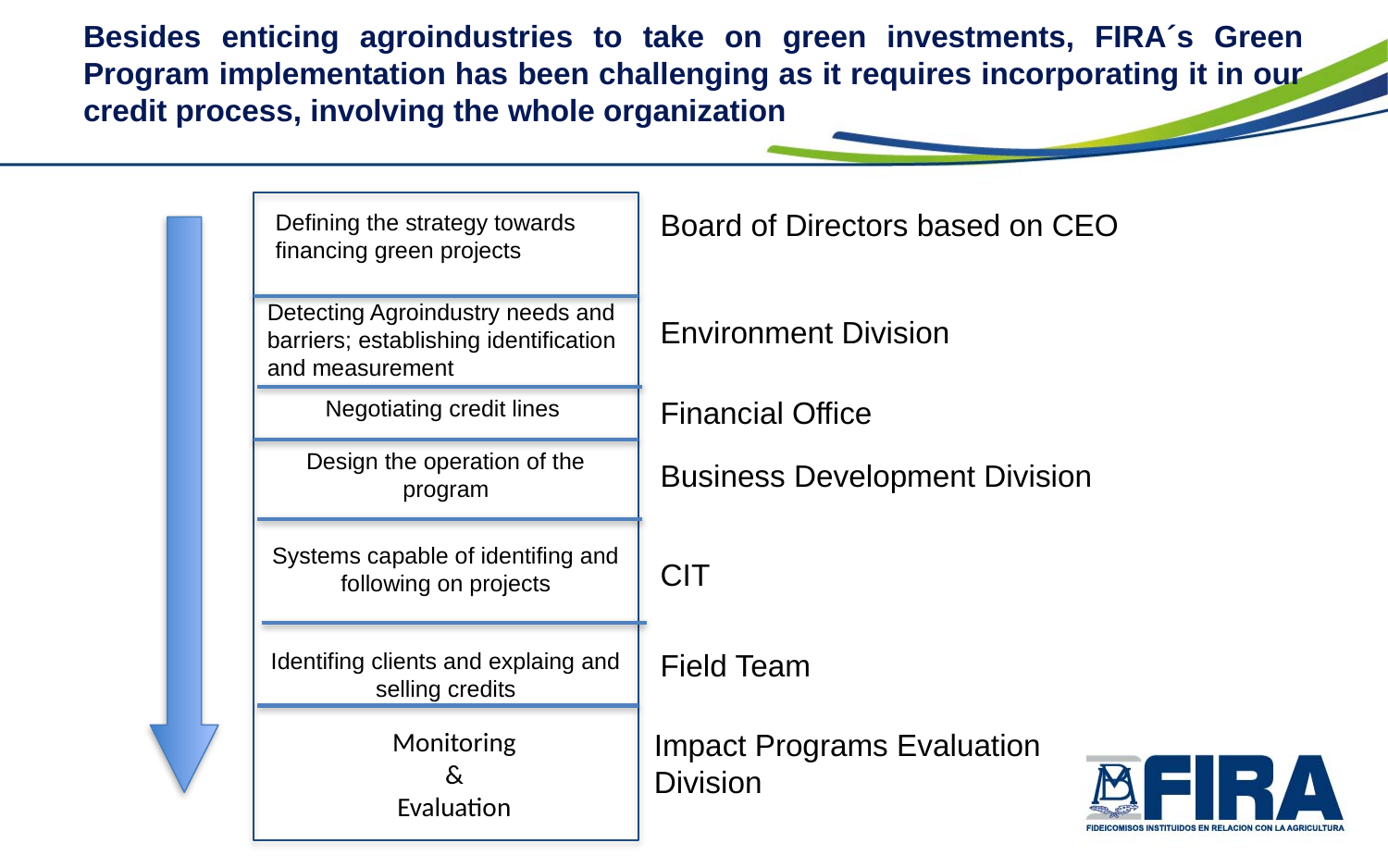

# Besides enticing agroindustries to take on green investments, FIRA´s Green Program implementation has been challenging as it requires incorporating it in our credit process, involving the whole organization

Board of Directors based on CEO
Defining the strategy towards financing green projects
Detecting Agroindustry needs and barriers; establishing identification and measurement
Environment Division
Negotiating credit lines
Financial Office
Design the operation of the program
Business Development Division

Systems capable of identifing and following on projects
CIT
Identifing clients and explaing and selling credits
Field Team
Monitoring
&
Evaluation
Impact Programs Evaluation Division